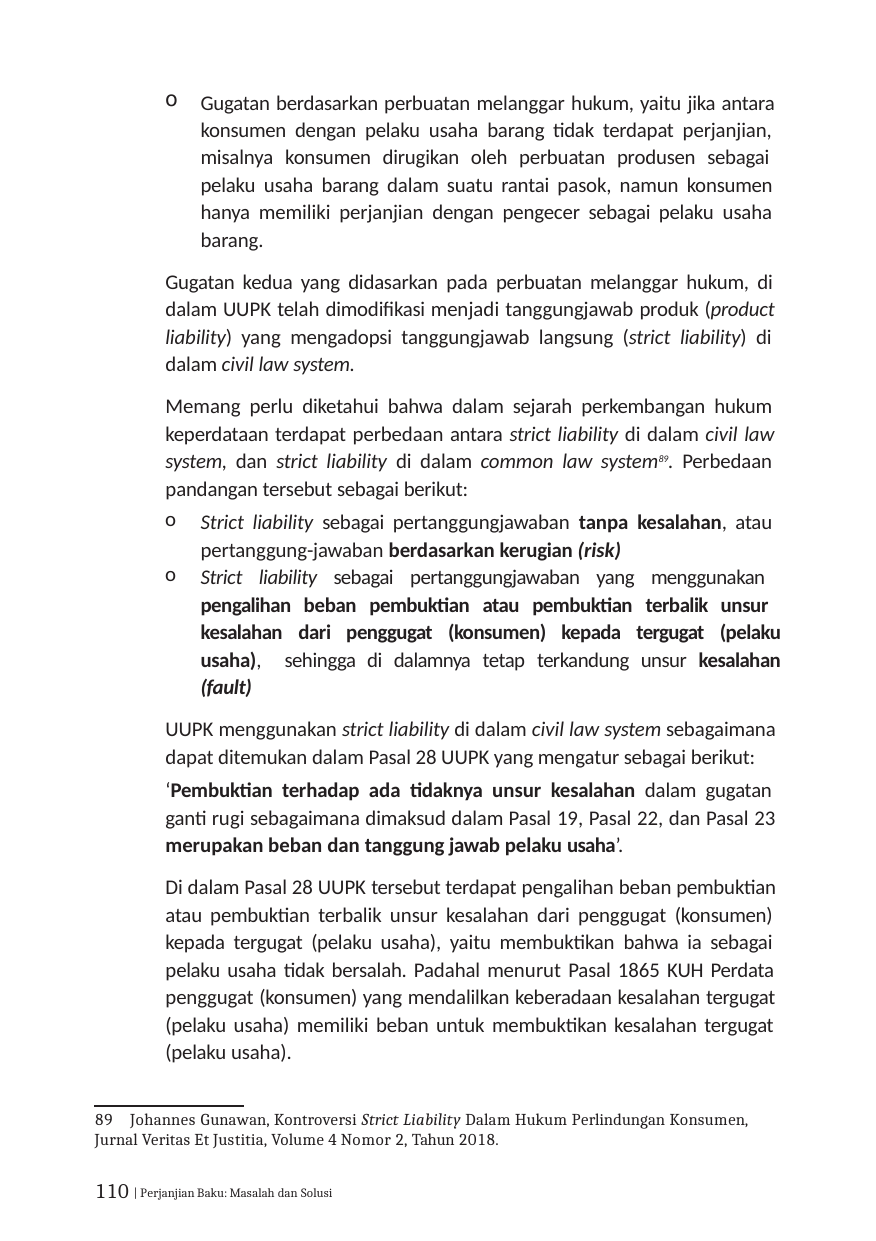

Gugatan berdasarkan perbuatan melanggar hukum, yaitu jika antara  konsumen dengan pelaku usaha barang tidak terdapat perjanjian,  misalnya konsumen dirugikan oleh perbuatan produsen sebagai  pelaku usaha barang dalam suatu rantai pasok, namun konsumen  hanya memiliki perjanjian dengan pengecer sebagai pelaku usaha  barang.
Gugatan kedua yang didasarkan pada perbuatan melanggar hukum, di  dalam UUPK telah dimodifikasi menjadi tanggungjawab produk (product  liability) yang mengadopsi tanggungjawab langsung (strict liability) di  dalam civil law system.
Memang perlu diketahui bahwa dalam sejarah perkembangan hukum  keperdataan terdapat perbedaan antara strict liability di dalam civil law  system, dan strict liability di dalam common law system89. Perbedaan  pandangan tersebut sebagai berikut:
Strict liability sebagai pertanggungjawaban tanpa kesalahan, atau  pertanggung-jawaban berdasarkan kerugian (risk)
Strict liability sebagai pertanggungjawaban yang menggunakan  pengalihan beban pembuktian atau pembuktian terbalik unsur  kesalahan dari penggugat (konsumen) kepada tergugat (pelaku usaha),  sehingga di dalamnya tetap terkandung unsur kesalahan (fault)
UUPK menggunakan strict liability di dalam civil law system sebagaimana  dapat ditemukan dalam Pasal 28 UUPK yang mengatur sebagai berikut:
‘Pembuktian terhadap ada tidaknya unsur kesalahan dalam gugatan  ganti rugi sebagaimana dimaksud dalam Pasal 19, Pasal 22, dan Pasal 23  merupakan beban dan tanggung jawab pelaku usaha’.
Di dalam Pasal 28 UUPK tersebut terdapat pengalihan beban pembuktian  atau pembuktian terbalik unsur kesalahan dari penggugat (konsumen)  kepada tergugat (pelaku usaha), yaitu membuktikan bahwa ia sebagai  pelaku usaha tidak bersalah. Padahal menurut Pasal 1865 KUH Perdata  penggugat (konsumen) yang mendalilkan keberadaan kesalahan tergugat  (pelaku usaha) memiliki beban untuk membuktikan kesalahan tergugat  (pelaku usaha).

89    Johannes Gunawan, Kontroversi Strict Liability Dalam Hukum Perlindungan Konsumen,  Jurnal Veritas Et Justitia, Volume 4 Nomor 2, Tahun 2018.

110 | Perjanjian Baku: Masalah dan Solusi